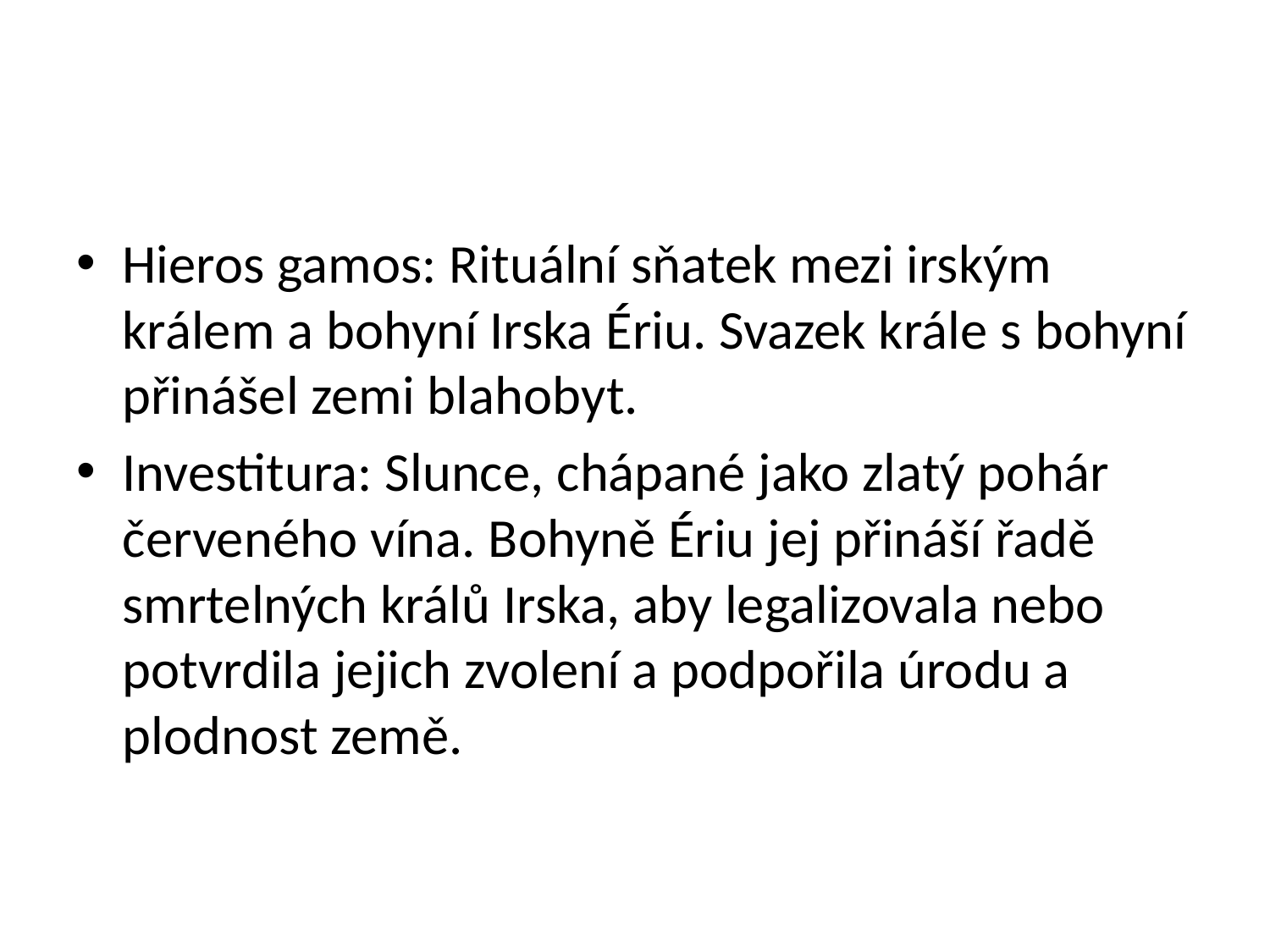

#
Hieros gamos: Rituální sňatek mezi irským králem a bohyní Irska Ériu. Svazek krále s bohyní přinášel zemi blahobyt.
Investitura: Slunce, chápané jako zlatý pohár červeného vína. Bohyně Ériu jej přináší řadě smrtelných králů Irska, aby legalizovala nebo potvrdila jejich zvolení a podpořila úrodu a plodnost země.